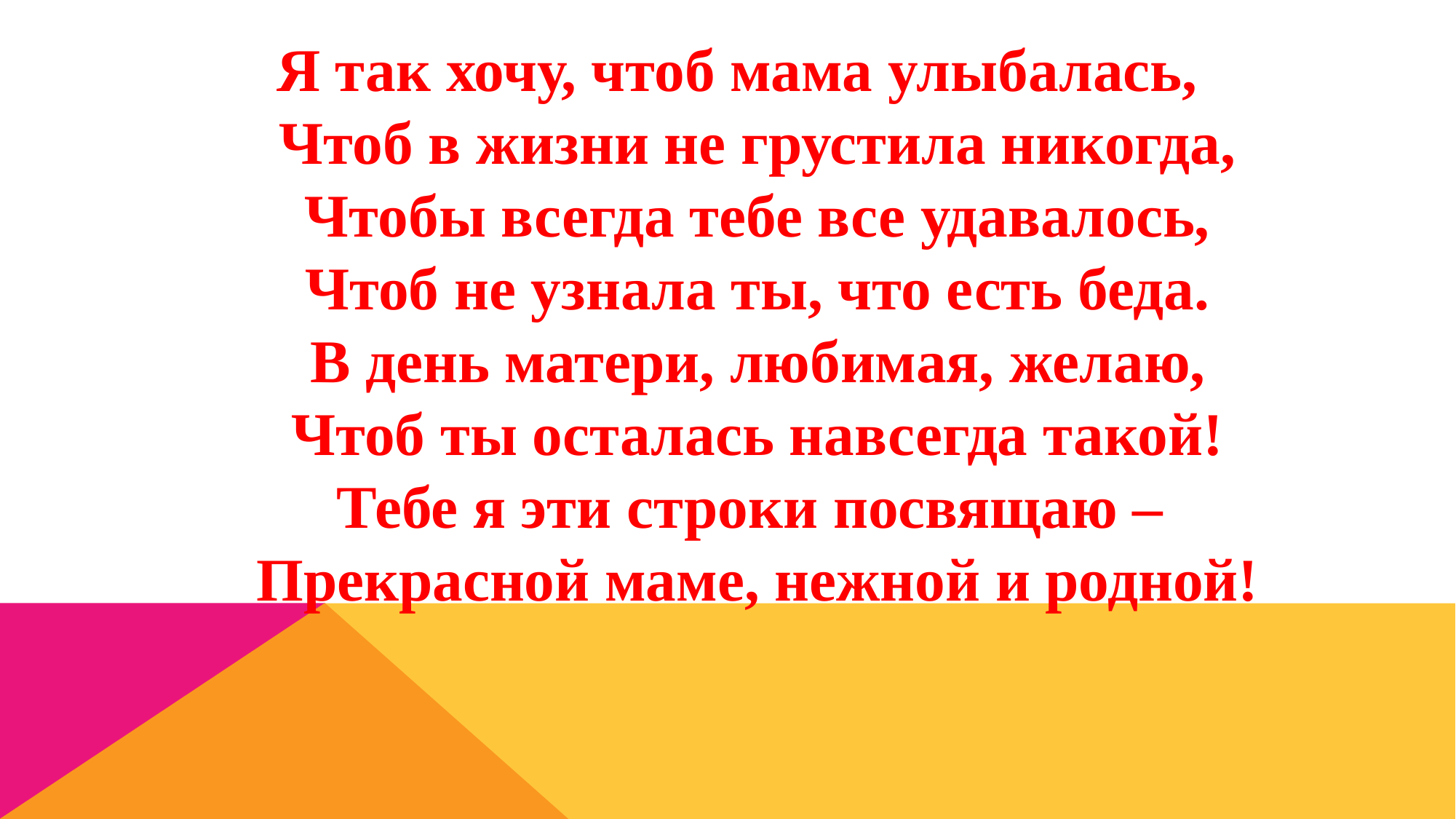

Я так хочу, чтоб мама улыбалась,
Чтоб в жизни не грустила никогда,
Чтобы всегда тебе все удавалось,
Чтоб не узнала ты, что есть беда.
В день матери, любимая, желаю,
Чтоб ты осталась навсегда такой!
Тебе я эти строки посвящаю –
Прекрасной маме, нежной и родной!